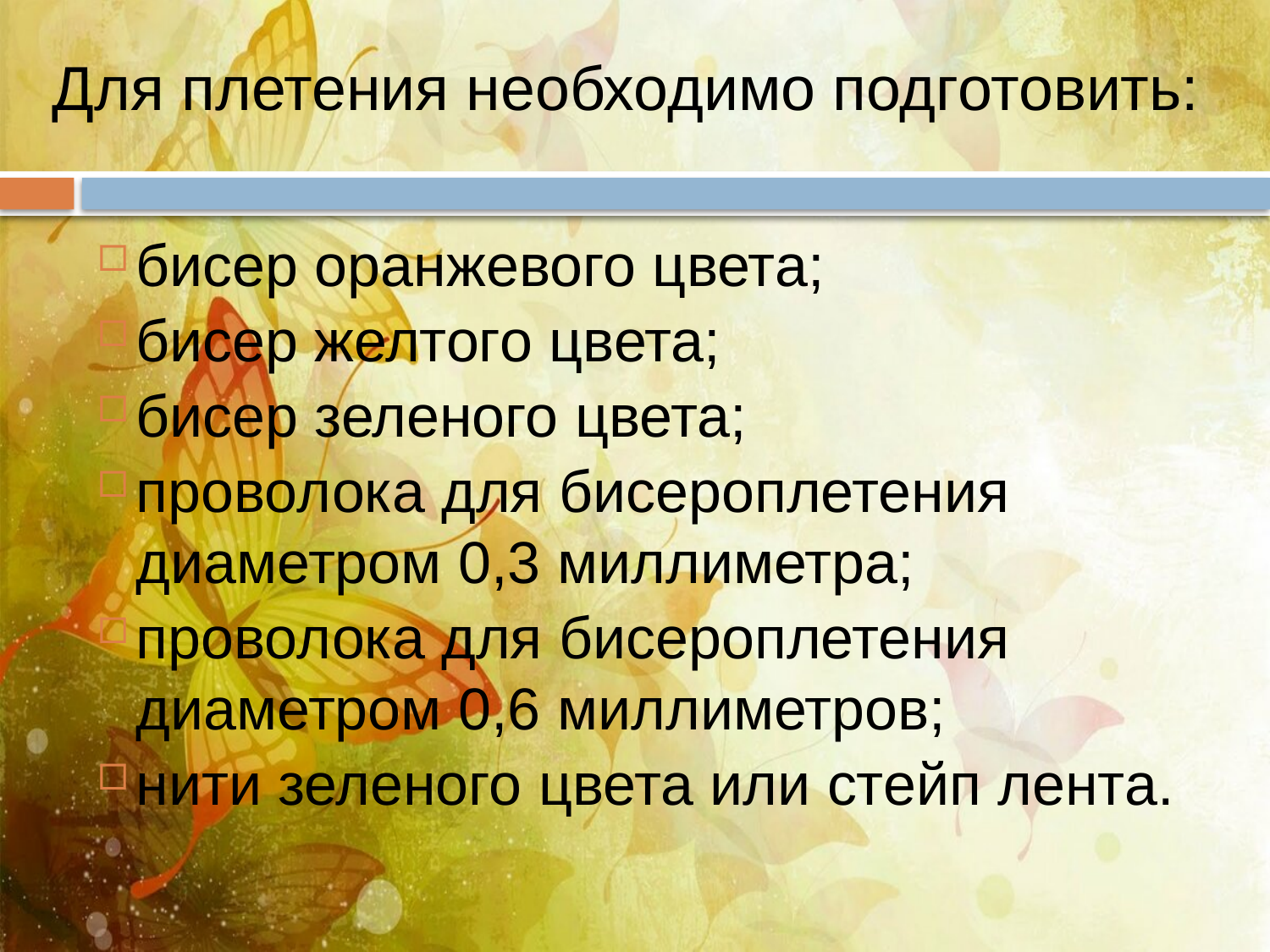

# Для плетения необходимо подготовить:
бисер оранжевого цвета;
бисер желтого цвета;
бисер зеленого цвета;
проволока для бисероплетения диаметром 0,3 миллиметра;
проволока для бисероплетения диаметром 0,6 миллиметров;
нити зеленого цвета или стейп лента.